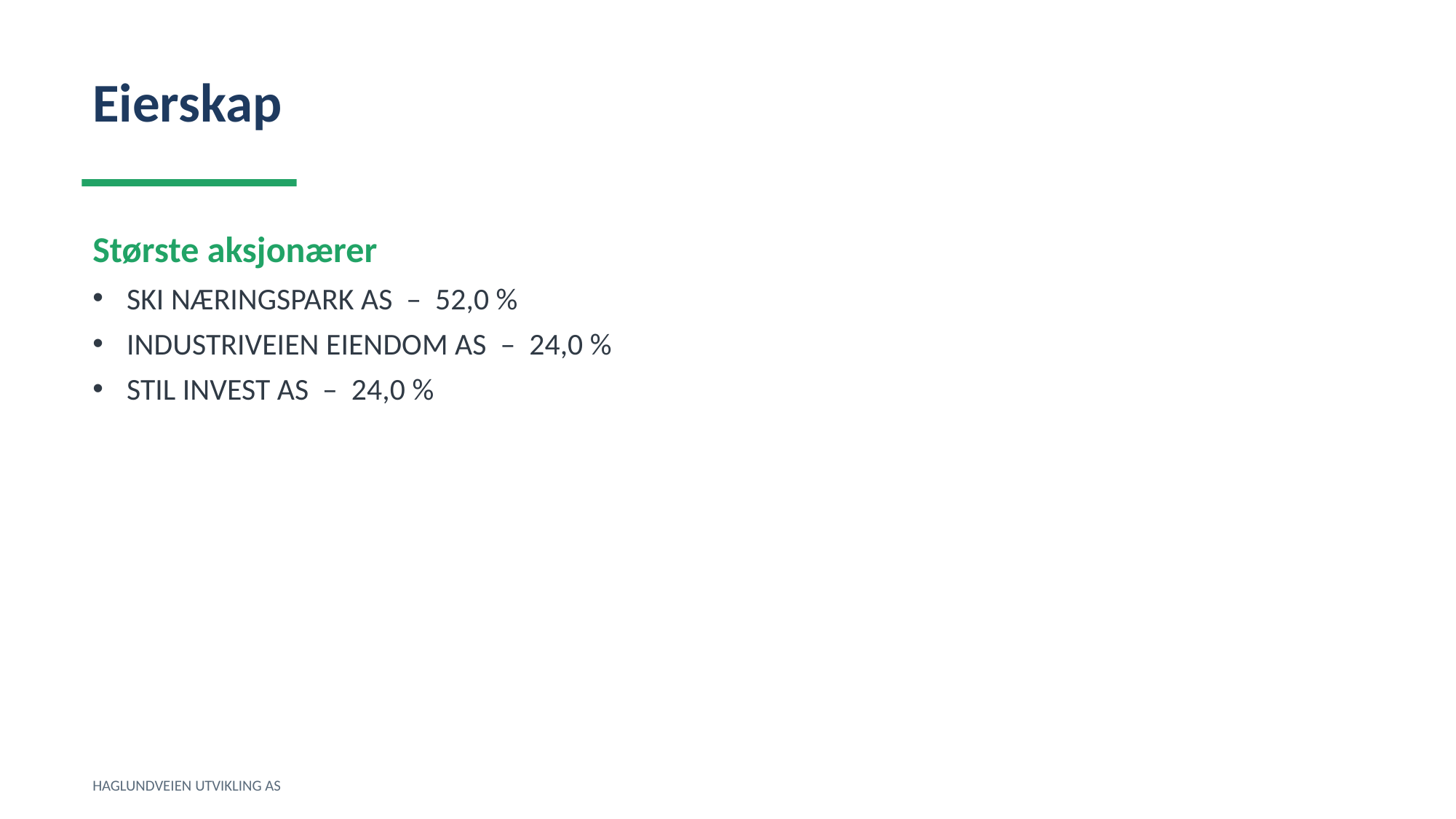

Eierskap

Største aksjonærer
SKI NÆRINGSPARK AS  –  52,0 %
INDUSTRIVEIEN EIENDOM AS  –  24,0 %
STIL INVEST AS  –  24,0 %
HAGLUNDVEIEN UTVIKLING AS